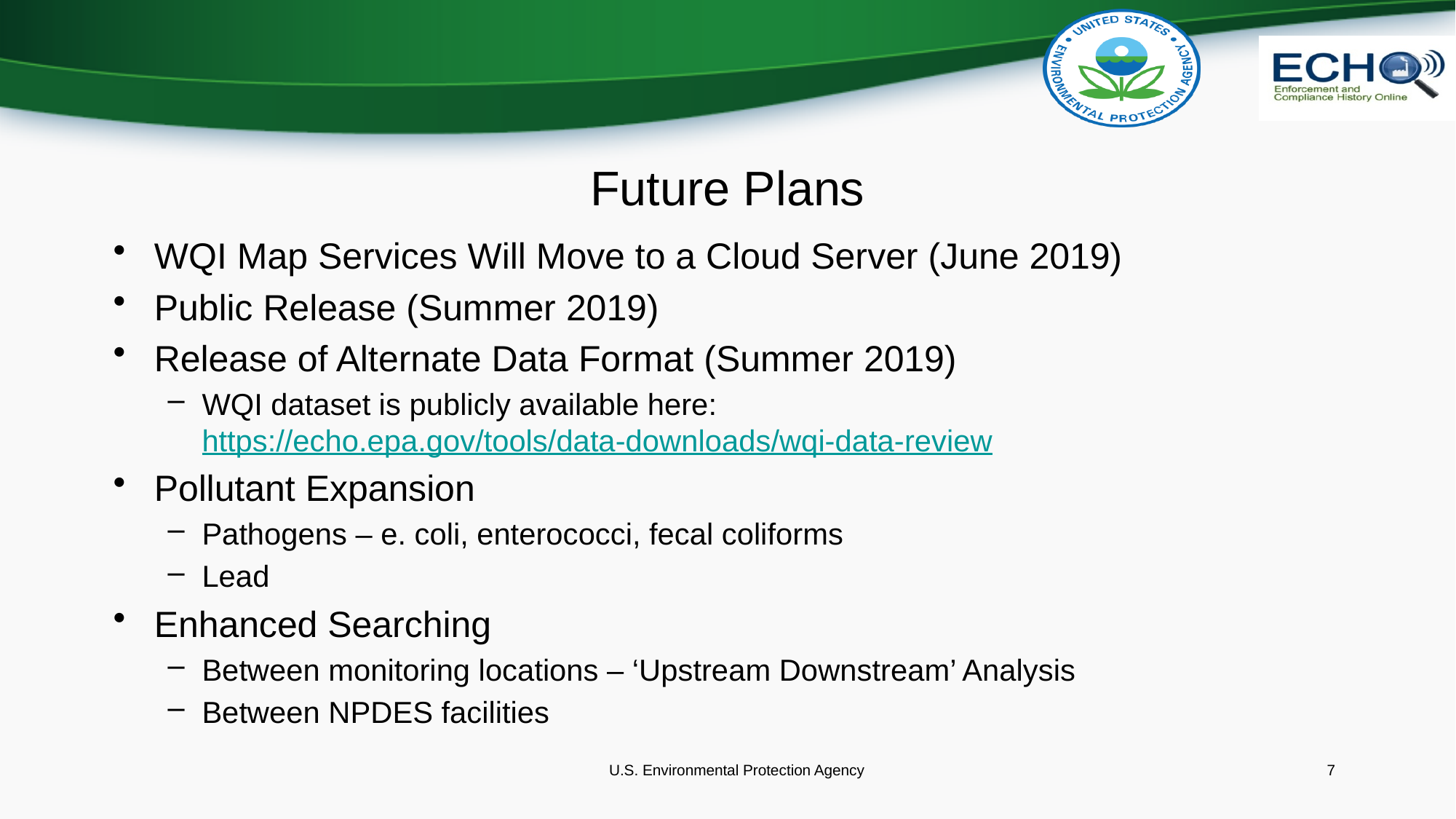

# Future Plans
WQI Map Services Will Move to a Cloud Server (June 2019)
Public Release (Summer 2019)
Release of Alternate Data Format (Summer 2019)
WQI dataset is publicly available here: https://echo.epa.gov/tools/data-downloads/wqi-data-review
Pollutant Expansion
Pathogens – e. coli, enterococci, fecal coliforms
Lead
Enhanced Searching
Between monitoring locations – ‘Upstream Downstream’ Analysis
Between NPDES facilities
U.S. Environmental Protection Agency
7